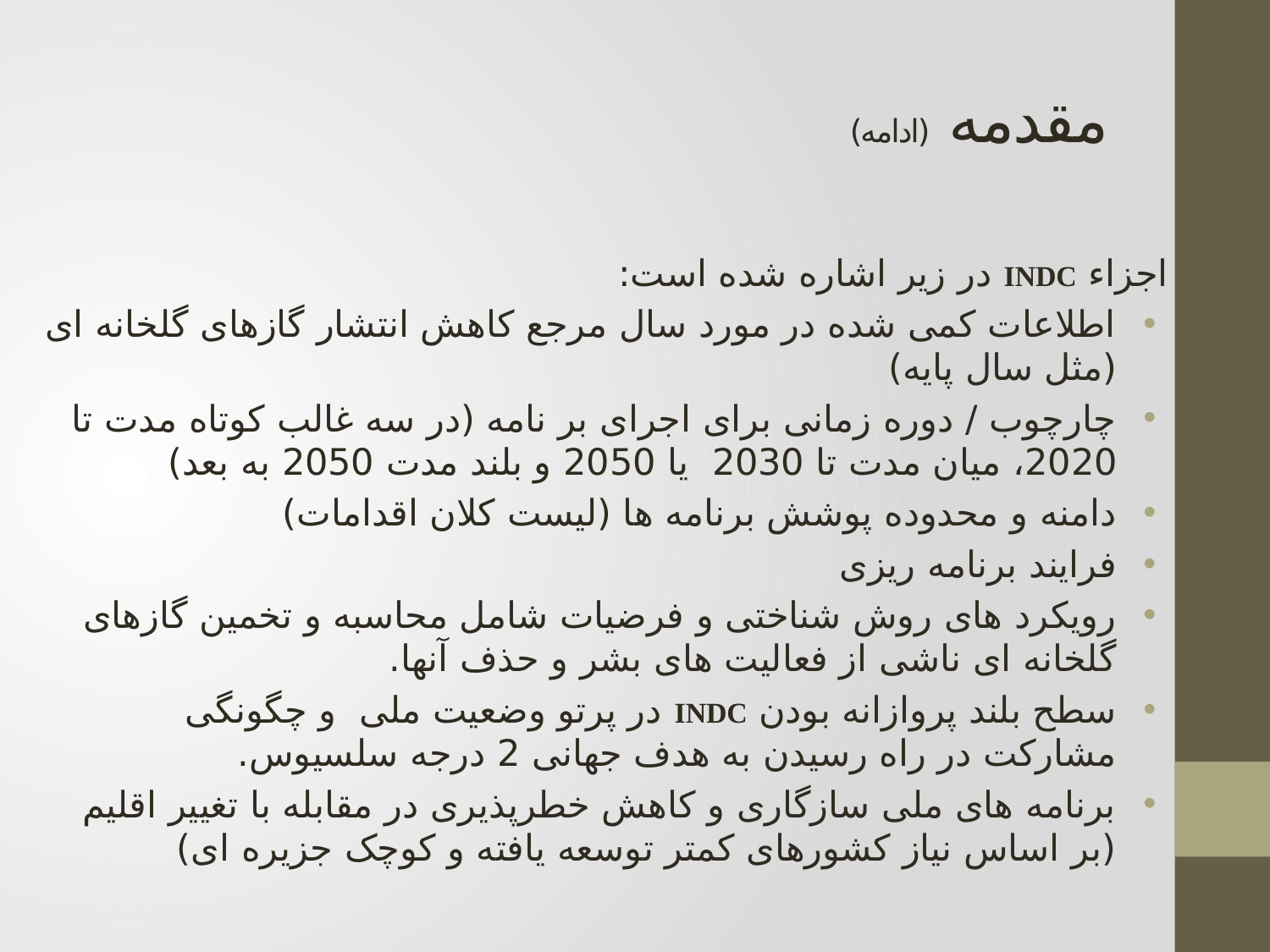

# مقدمه (ادامه)
 اجزاء INDC در زیر اشاره شده است:
اطلاعات کمی شده در مورد سال مرجع کاهش انتشار گازهای گلخانه ای (مثل سال پایه)
چارچوب / دوره زمانی برای اجرای بر نامه (در سه غالب کوتاه مدت تا 2020، میان مدت تا 2030  یا 2050 و بلند مدت 2050 به بعد)
دامنه و محدوده پوشش برنامه ها (لیست کلان اقدامات)
فرایند برنامه ریزی
رویکرد های روش شناختی و فرضیات شامل محاسبه و تخمین گازهای گلخانه ای ناشی از فعالیت های بشر و حذف آنها.
سطح بلند پروازانه بودن INDC در پرتو وضعیت ملی  و چگونگی مشارکت در راه رسیدن به هدف جهانی 2 درجه سلسیوس.
برنامه های ملی سازگاری و کاهش خطرپذیری در مقابله با تغییر اقلیم (بر اساس نیاز کشورهای کمتر توسعه یافته و کوچک جزیره ای)